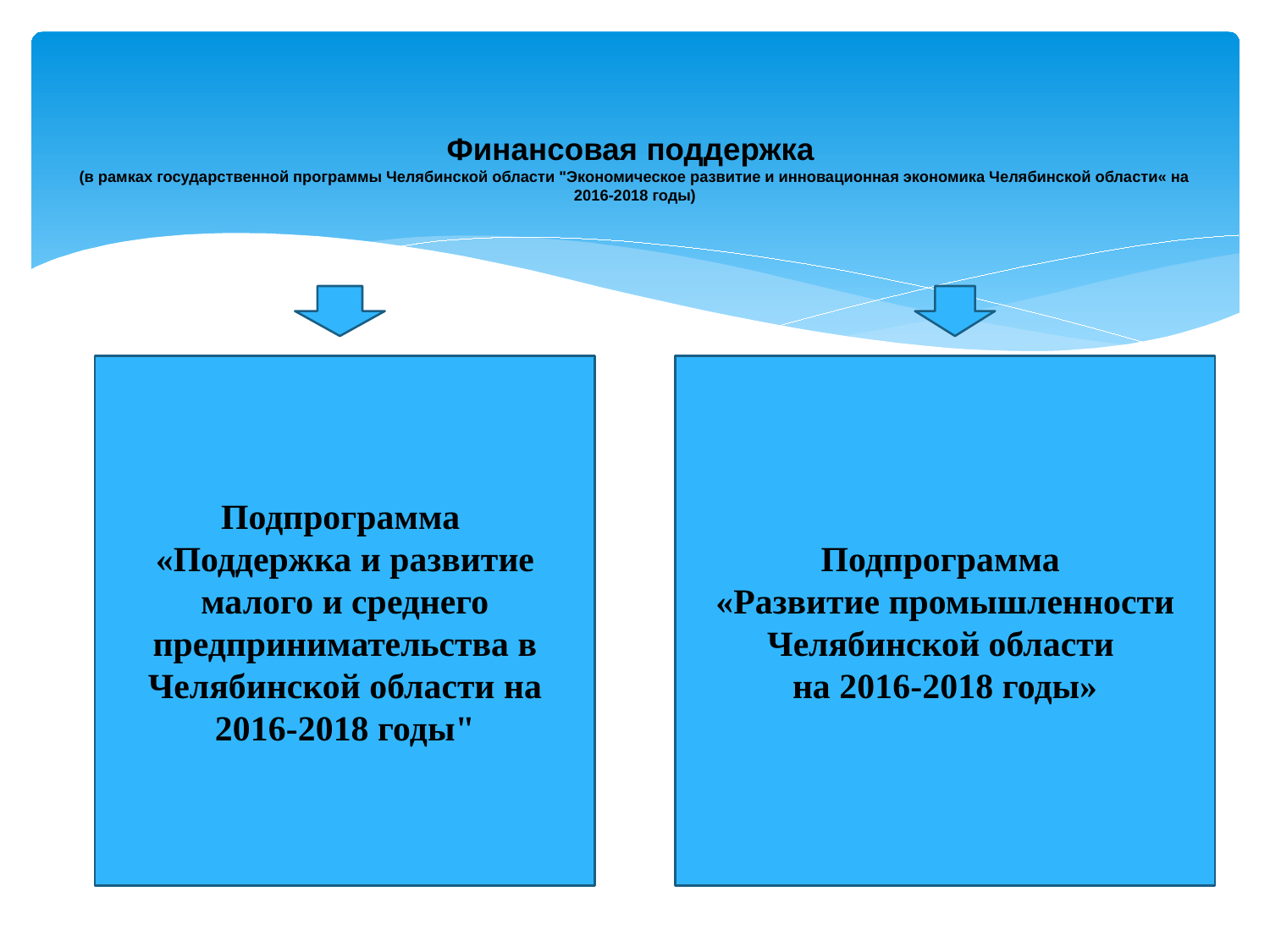

# Финансовая поддержка (в рамках государственной программы Челябинской области "Экономическое развитие и инновационная экономика Челябинской области« на 2016-2018 годы)

Подпрограмма
«Поддержка и развитие малого и среднего предпринимательства в Челябинской области на 2016-2018 годы"
Подпрограмма
«Развитие промышленности Челябинской области
на 2016-2018 годы»